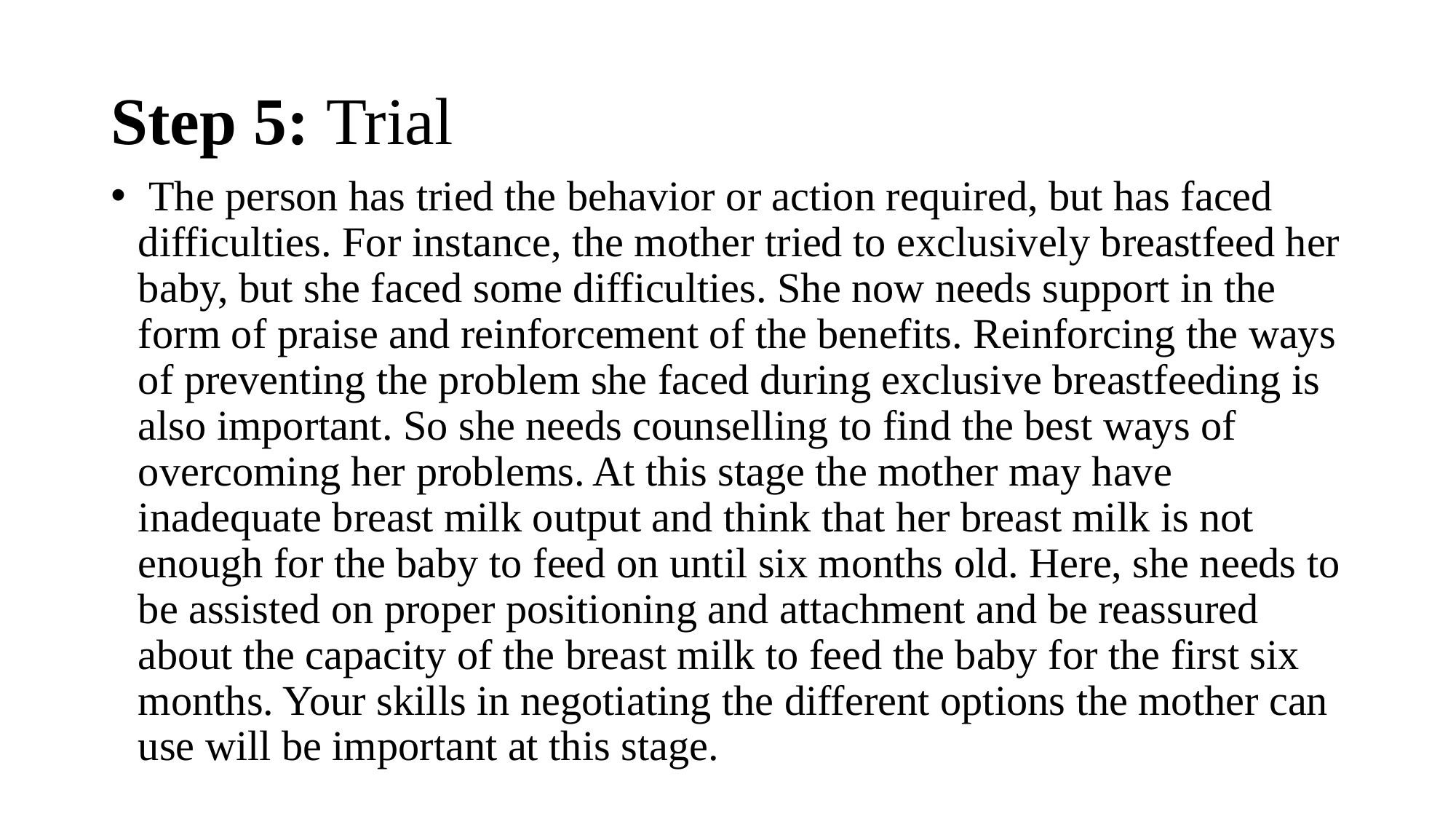

# Step 5: Trial
 The person has tried the behavior or action required, but has faced difficulties. For instance, the mother tried to exclusively breastfeed her baby, but she faced some difficulties. She now needs support in the form of praise and reinforcement of the benefits. Reinforcing the ways of preventing the problem she faced during exclusive breastfeeding is also important. So she needs counselling to find the best ways of overcoming her problems. At this stage the mother may have inadequate breast milk output and think that her breast milk is not enough for the baby to feed on until six months old. Here, she needs to be assisted on proper positioning and attachment and be reassured about the capacity of the breast milk to feed the baby for the first six months. Your skills in negotiating the different options the mother can use will be important at this stage.